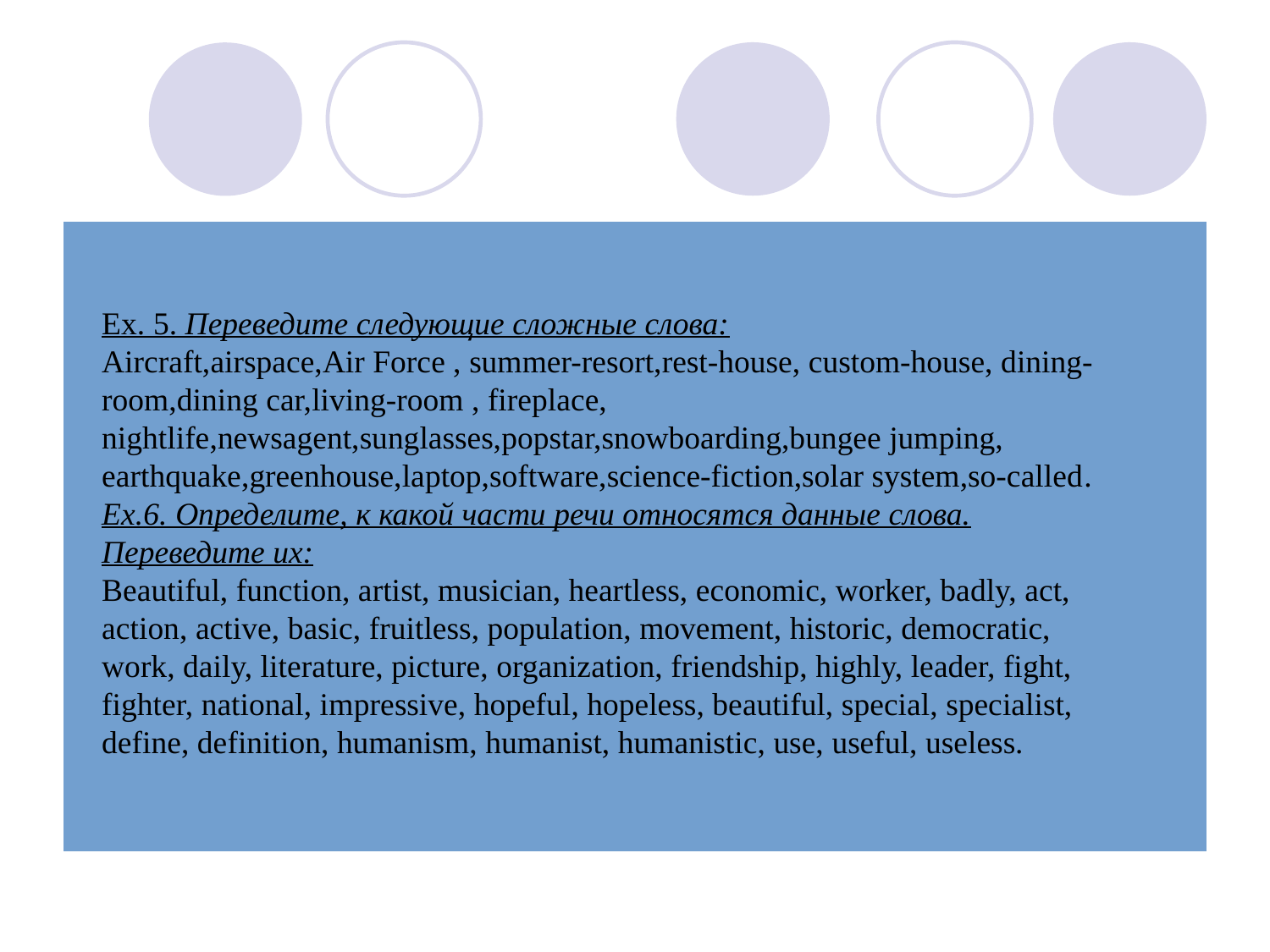

#

Ex. 5. Переведите следующие сложные слова:
Aircraft,airspace,Air Force , summer-resort,rest-house, custom-house, dining-room,dining car,living-room , fireplace, nightlife,newsagent,sunglasses,popstar,snowboarding,bungee jumping,
earthquake,greenhouse,laptop,software,science-fiction,solar system,so-called.
Ex.6. Определите, к какой части речи относятся данные слова. Переведите их:
Beautiful, function, artist, musician, heartless, economic, worker, badly, act, action, active, basic, fruitless, population, movement, historic, democratic, work, daily, literature, pic­ture, organization, friendship, highly, leader, fight, fighter, national, im­pressive, hopeful, hopeless, beautiful, special, specialist, define, definition, humanism, humanist, humanistic, use, useful, useless.